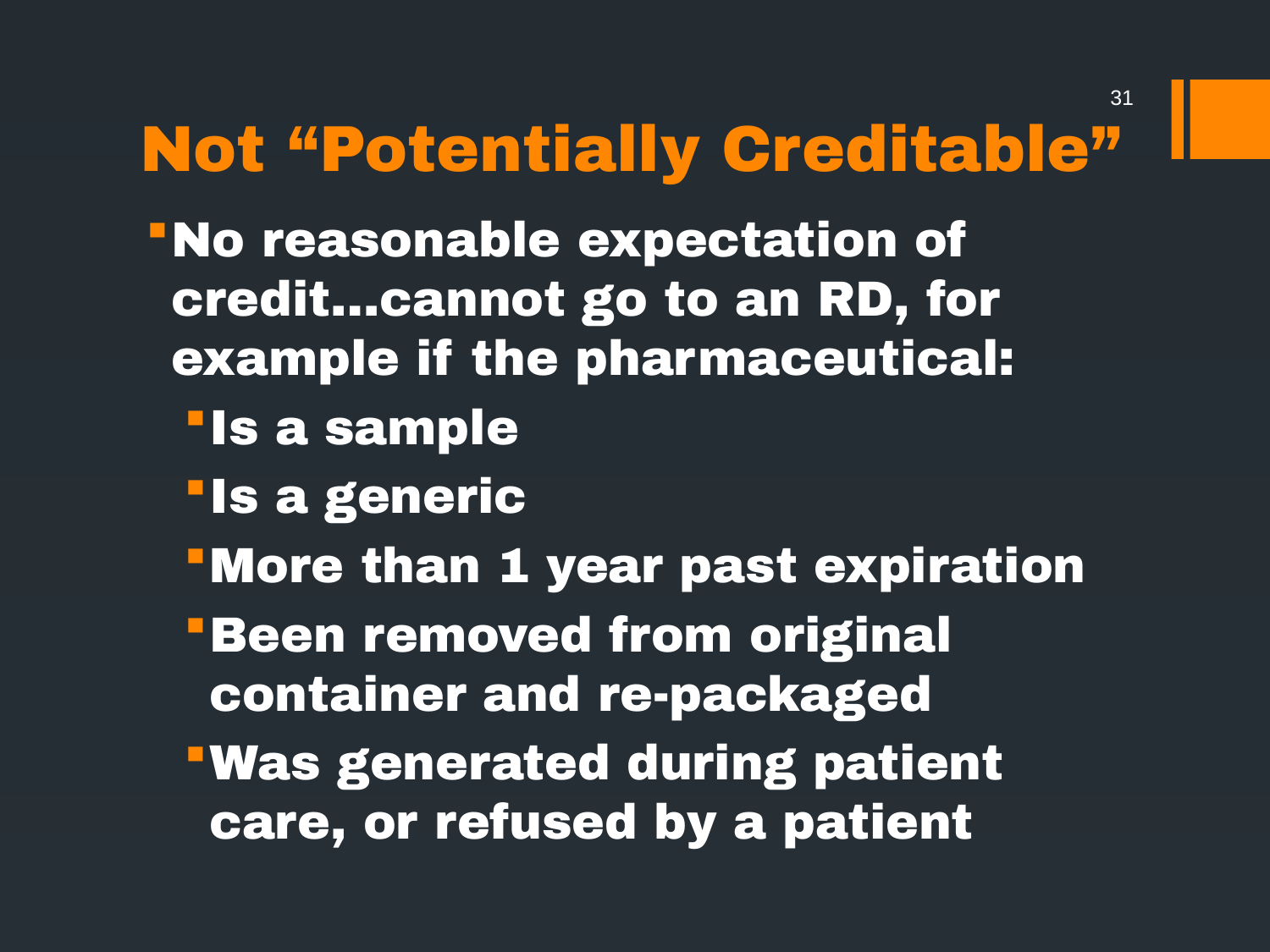

# Not “Potentially Creditable”
31
No reasonable expectation of credit…cannot go to an RD, for example if the pharmaceutical:
Is a sample
Is a generic
More than 1 year past expiration
Been removed from original container and re-packaged
Was generated during patient care, or refused by a patient